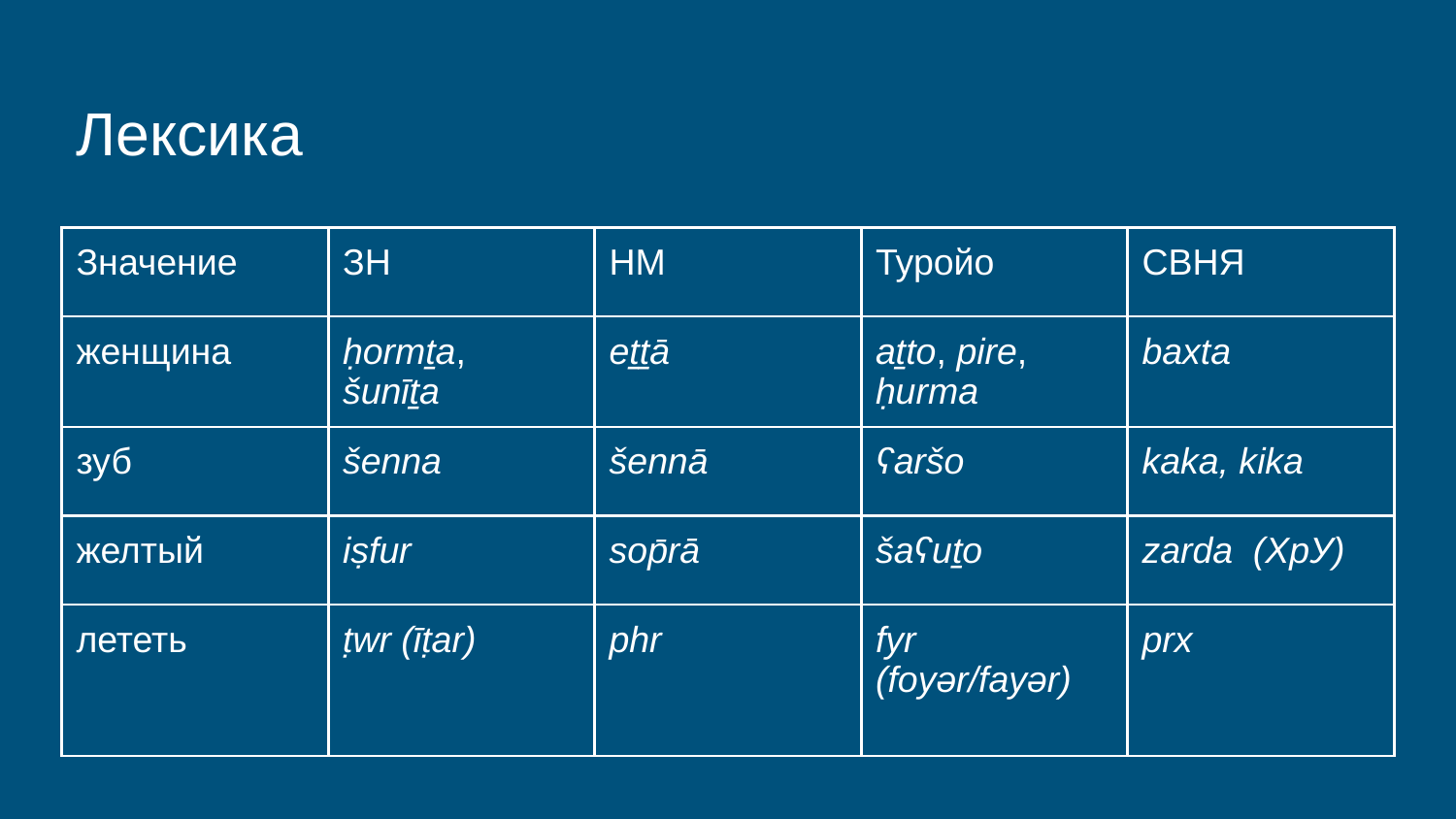

# Лексика
| Значение | ЗН | НМ | Туройо | СВНЯ |
| --- | --- | --- | --- | --- |
| женщина | ḥormṯa, šunīṯa | eṯṯā | aṯto, pire, ḥurma | baxta |
| зуб | šenna | šennā | ʕaršo | kaka, kika |
| желтый | iṣfur | sop̄rā | šaʕuṯo | zarda (ХрУ) |
| лететь | ṭwr (īṭar) | phr | fyr (foyər/fayər) | prx |